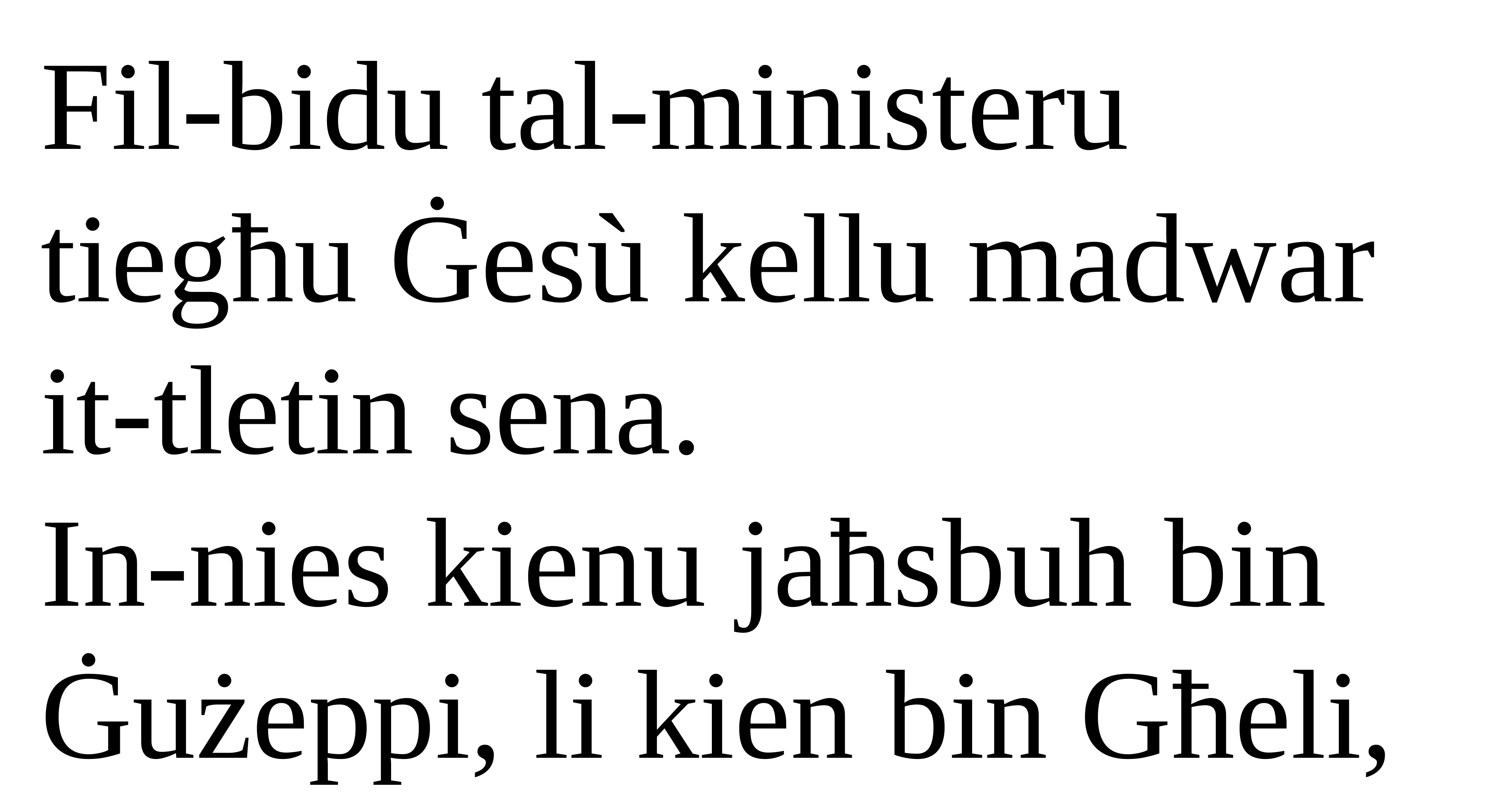

Fil-bidu tal-ministeru tiegħu Ġesù kellu madwar it-tletin sena.
In-nies kienu jaħsbuh bin Ġużeppi, li kien bin Għeli,